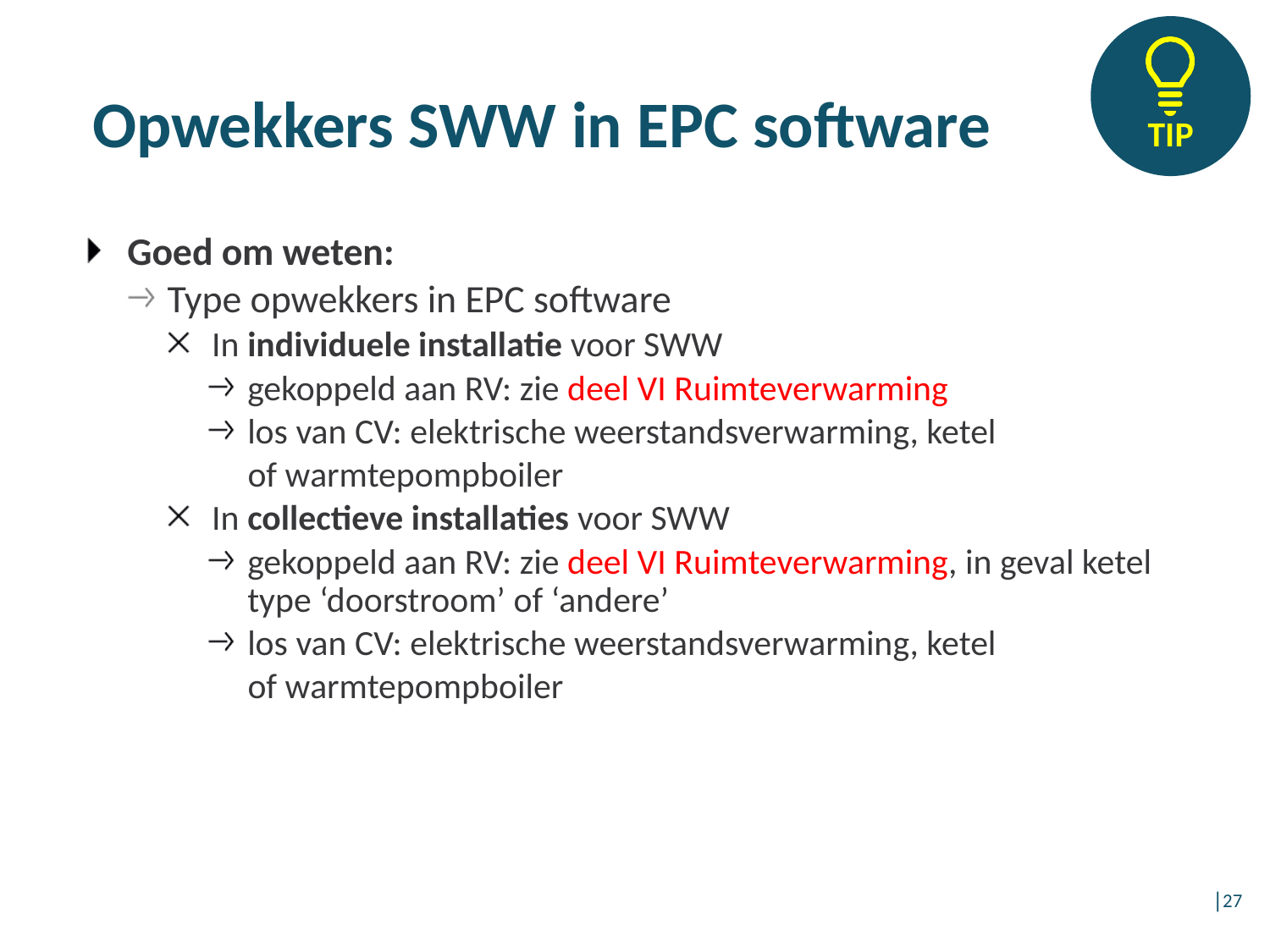

Opwekkers SWW in EPC software
Goed om weten:
Type opwekkers in EPC software
In individuele installatie voor SWW
gekoppeld aan RV: zie deel VI Ruimteverwarming
los van CV: elektrische weerstandsverwarming, ketel
     of warmtepompboiler
In collectieve installaties voor SWW
gekoppeld aan RV: zie deel VI Ruimteverwarming, in geval ketel type ‘doorstroom’ of ‘andere’
los van CV: elektrische weerstandsverwarming, ketel
     of warmtepompboiler

│27